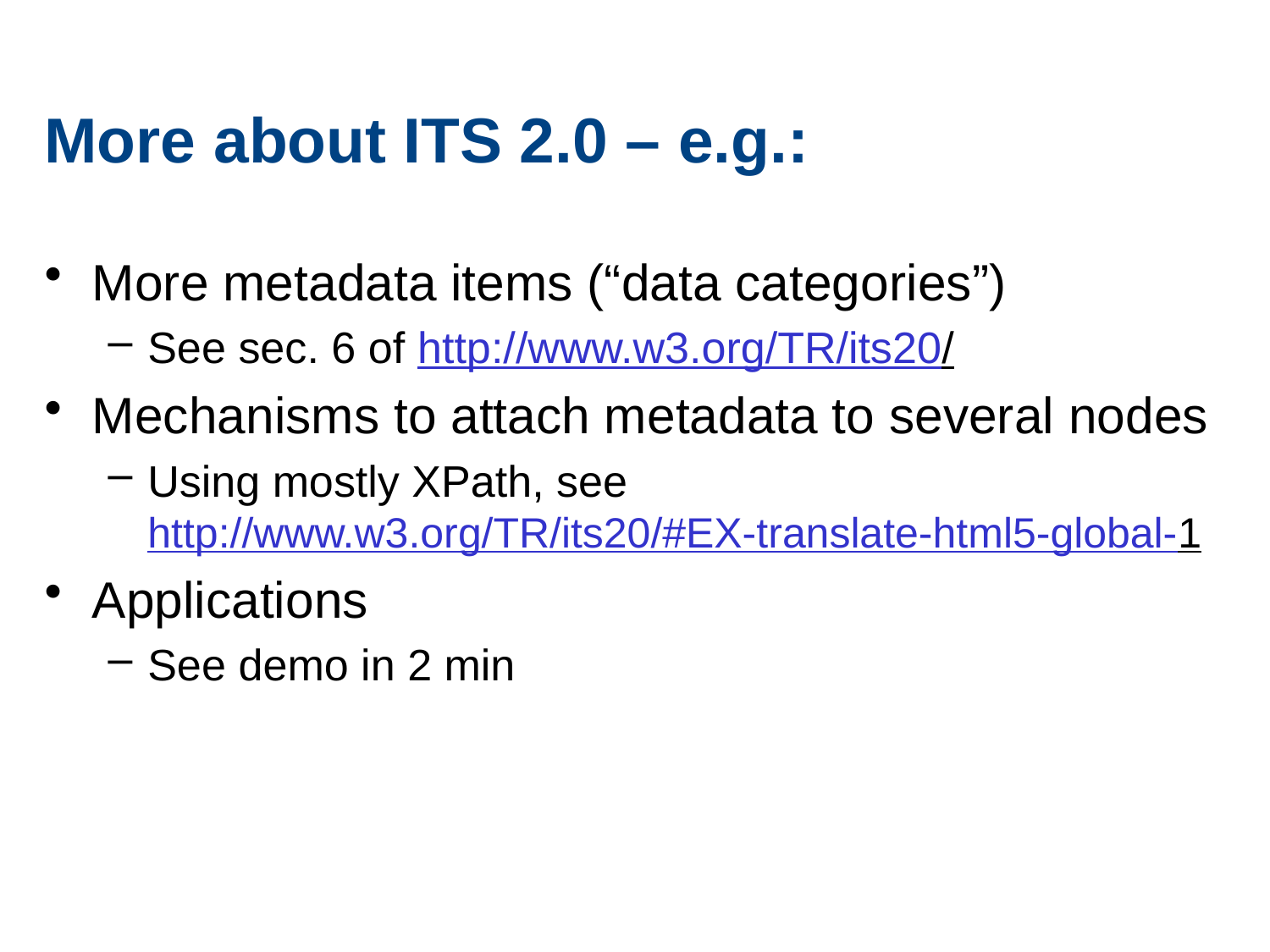

# More about ITS 2.0 – e.g.:
More metadata items (“data categories”)
See sec. 6 of http://www.w3.org/TR/its20/
Mechanisms to attach metadata to several nodes
Using mostly XPath, see http://www.w3.org/TR/its20/#EX-translate-html5-global-1
Applications
See demo in 2 min